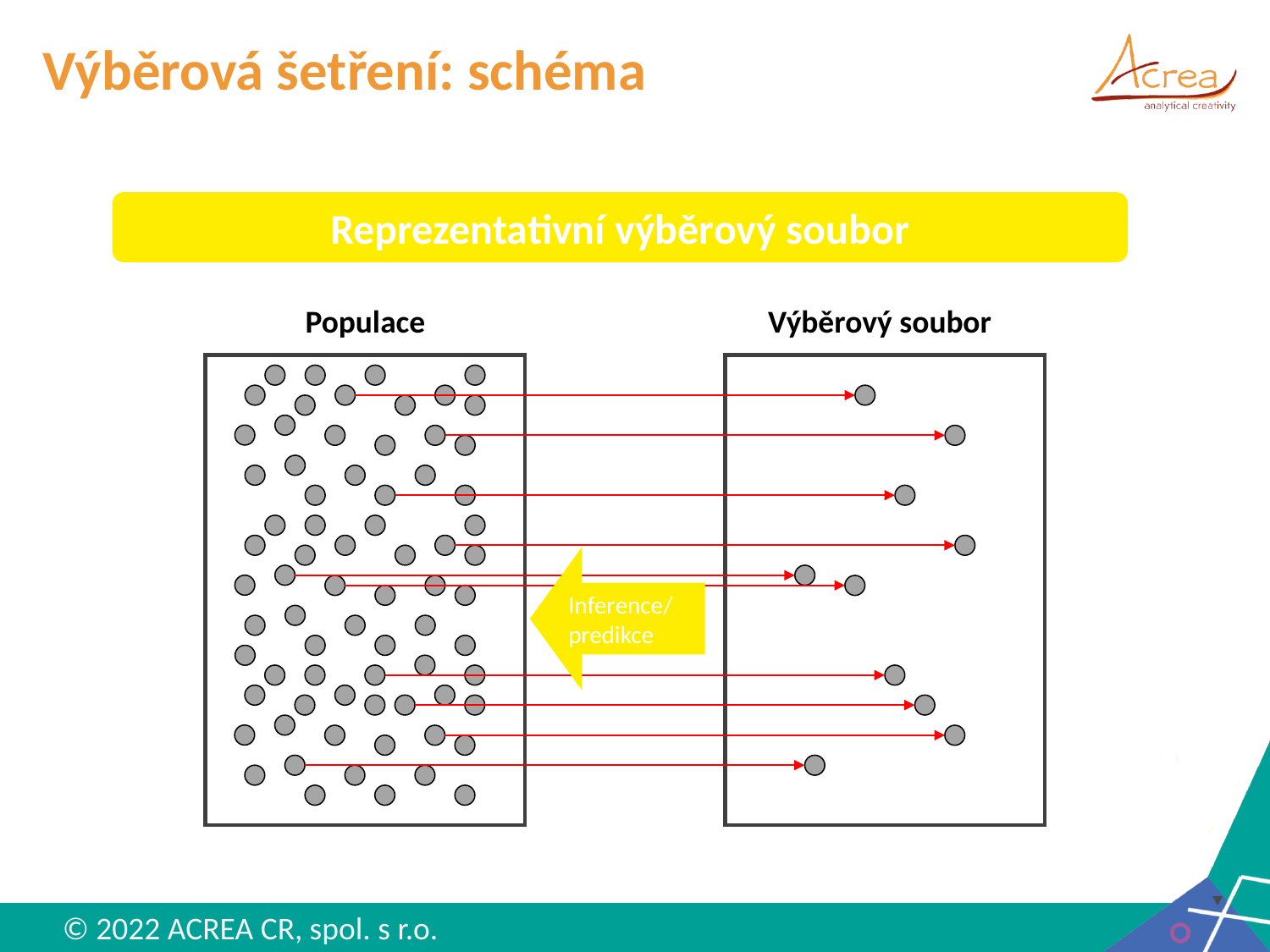

# Výběrová šetření: schéma
Reprezentativní výběrový soubor
Populace
Výběrový soubor

Inference/
predikce